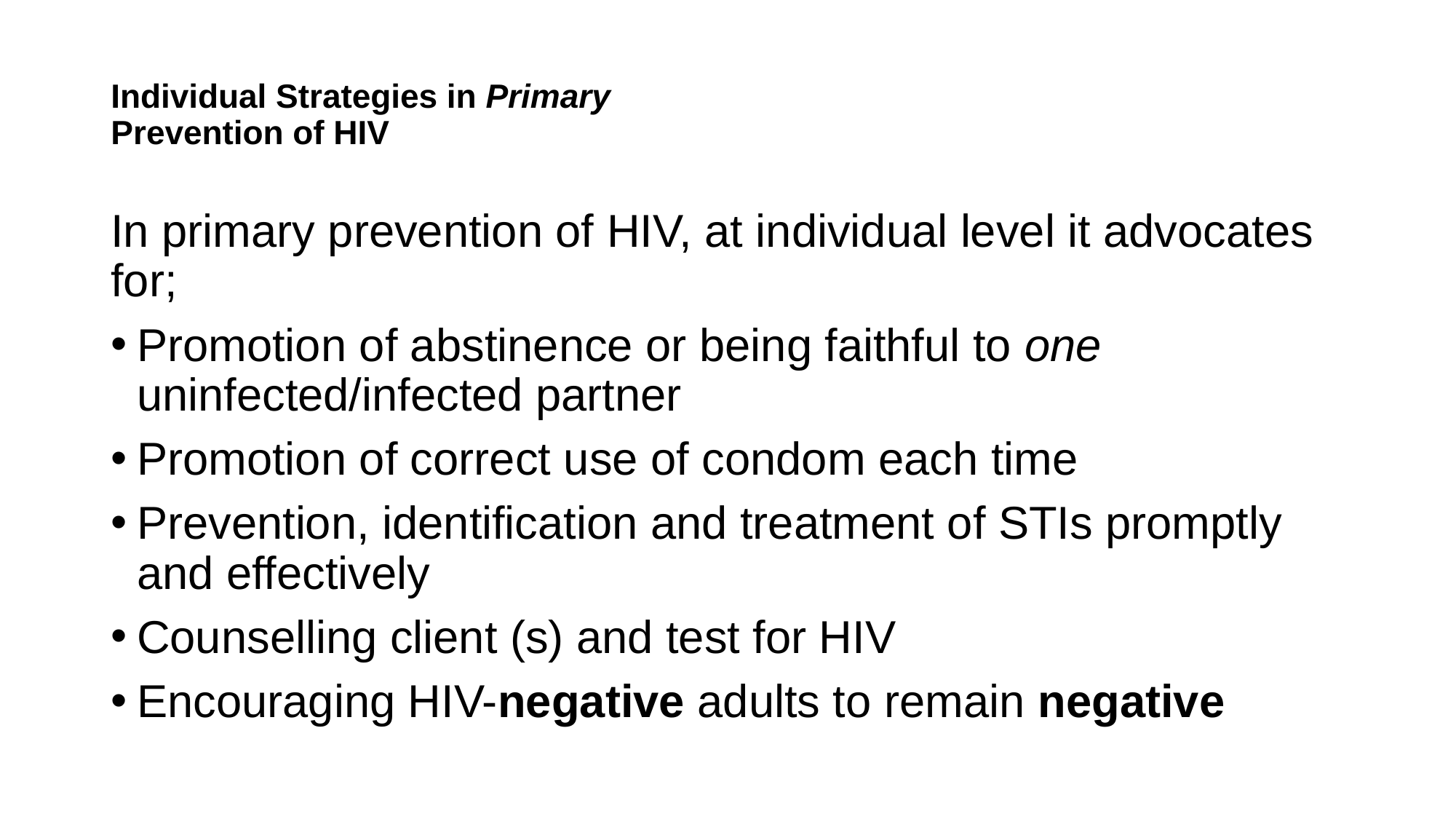

# Individual Strategies in Primary Prevention of HIV
In primary prevention of HIV, at individual level it advocates for;
Promotion of abstinence or being faithful to one uninfected/infected partner
Promotion of correct use of condom each time
Prevention, identification and treatment of STIs promptly and effectively
Counselling client (s) and test for HIV
Encouraging HIV-negative adults to remain negative